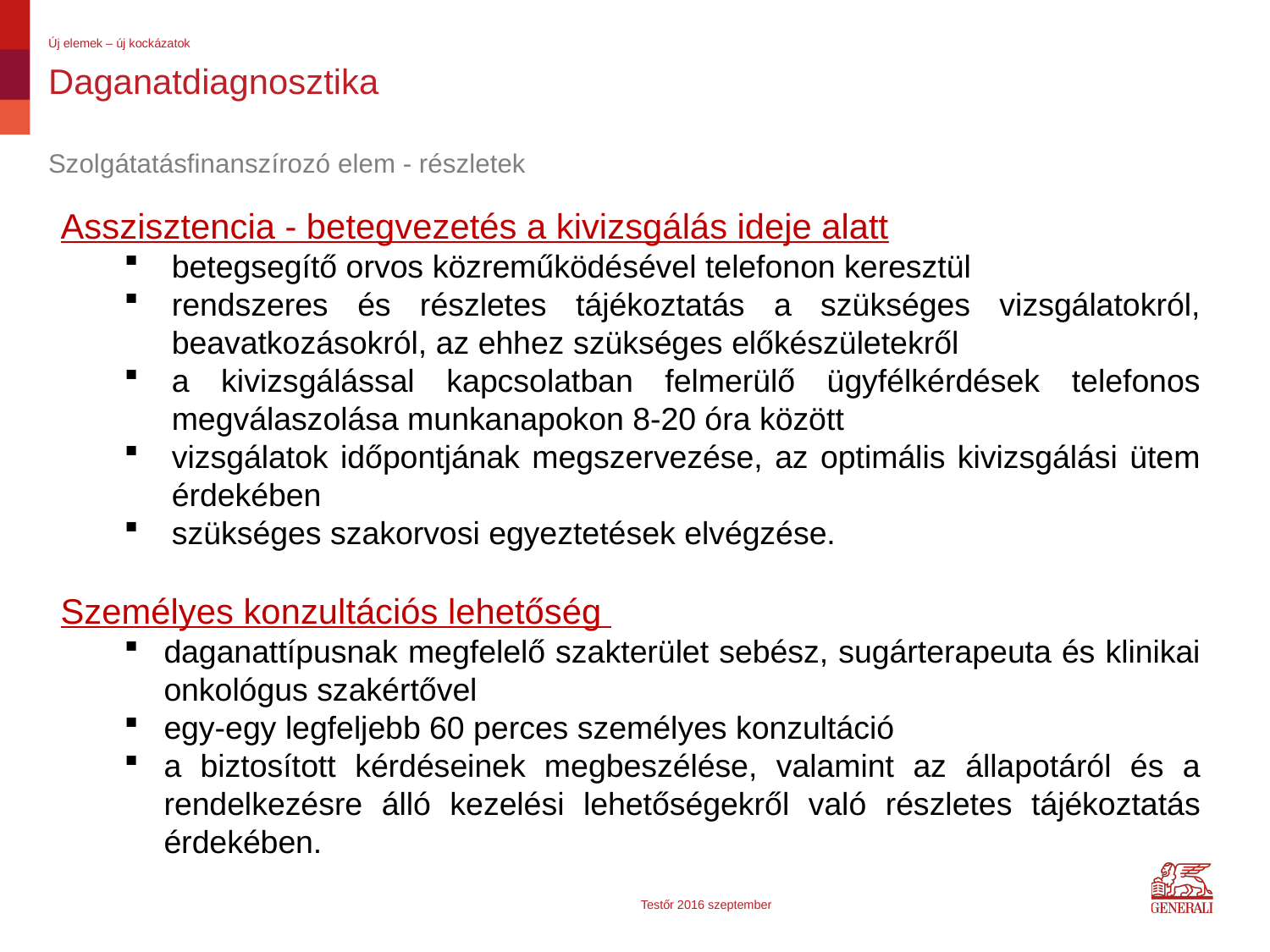

Új elemek – új kockázatok
# Daganatdiagnosztika
Szolgátatásfinanszírozó elem - részletek
Asszisztencia - betegvezetés a kivizsgálás ideje alatt
betegsegítő orvos közreműködésével telefonon keresztül
rendszeres és részletes tájékoztatás a szükséges vizsgálatokról, beavatkozásokról, az ehhez szükséges előkészületekről
a kivizsgálással kapcsolatban felmerülő ügyfélkérdések telefonos megválaszolása munkanapokon 8-20 óra között
vizsgálatok időpontjának megszervezése, az optimális kivizsgálási ütem érdekében
szükséges szakorvosi egyeztetések elvégzése.

Személyes konzultációs lehetőség
daganattípusnak megfelelő szakterület sebész, sugárterapeuta és klinikai onkológus szakértővel
egy-egy legfeljebb 60 perces személyes konzultáció
a biztosított kérdéseinek megbeszélése, valamint az állapotáról és a rendelkezésre álló kezelési lehetőségekről való részletes tájékoztatás érdekében.
Testőr 2016 szeptember